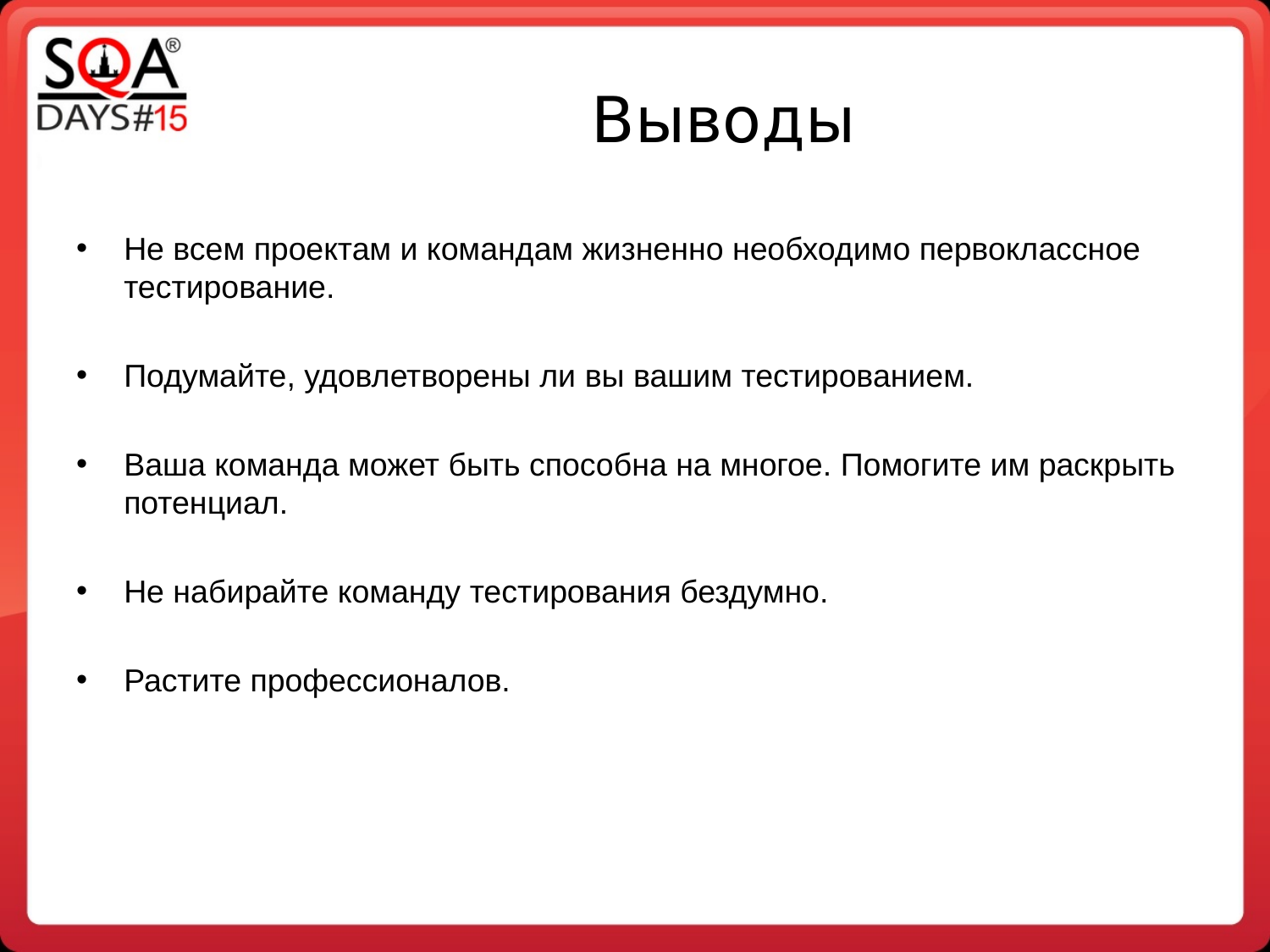

Выводы
Не всем проектам и командам жизненно необходимо первоклассное тестирование.

Подумайте, удовлетворены ли вы вашим тестированием.

Ваша команда может быть способна на многое. Помогите им раскрыть потенциал.

Не набирайте команду тестирования бездумно.

Растите профессионалов.